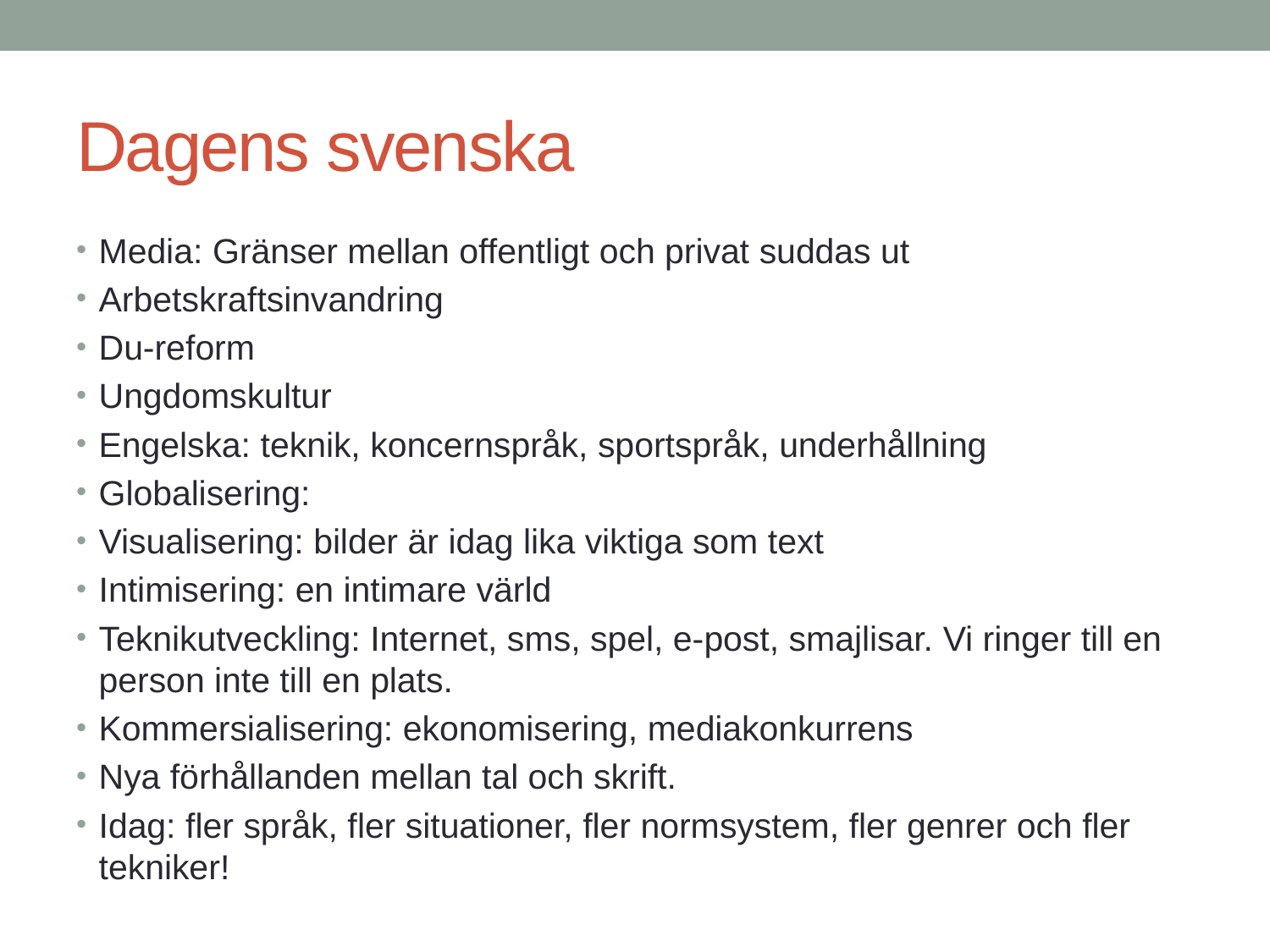

# Dagens svenska
Media: Gränser mellan offentligt och privat suddas ut
Arbetskraftsinvandring
Du-reform
Ungdomskultur
Engelska: teknik, koncernspråk, sportspråk, underhållning
Globalisering:
Visualisering: bilder är idag lika viktiga som text
Intimisering: en intimare värld
Teknikutveckling: Internet, sms, spel, e-post, smajlisar. Vi ringer till en person inte till en plats.
Kommersialisering: ekonomisering, mediakonkurrens
Nya förhållanden mellan tal och skrift.
Idag: fler språk, fler situationer, fler normsystem, fler genrer och fler tekniker!